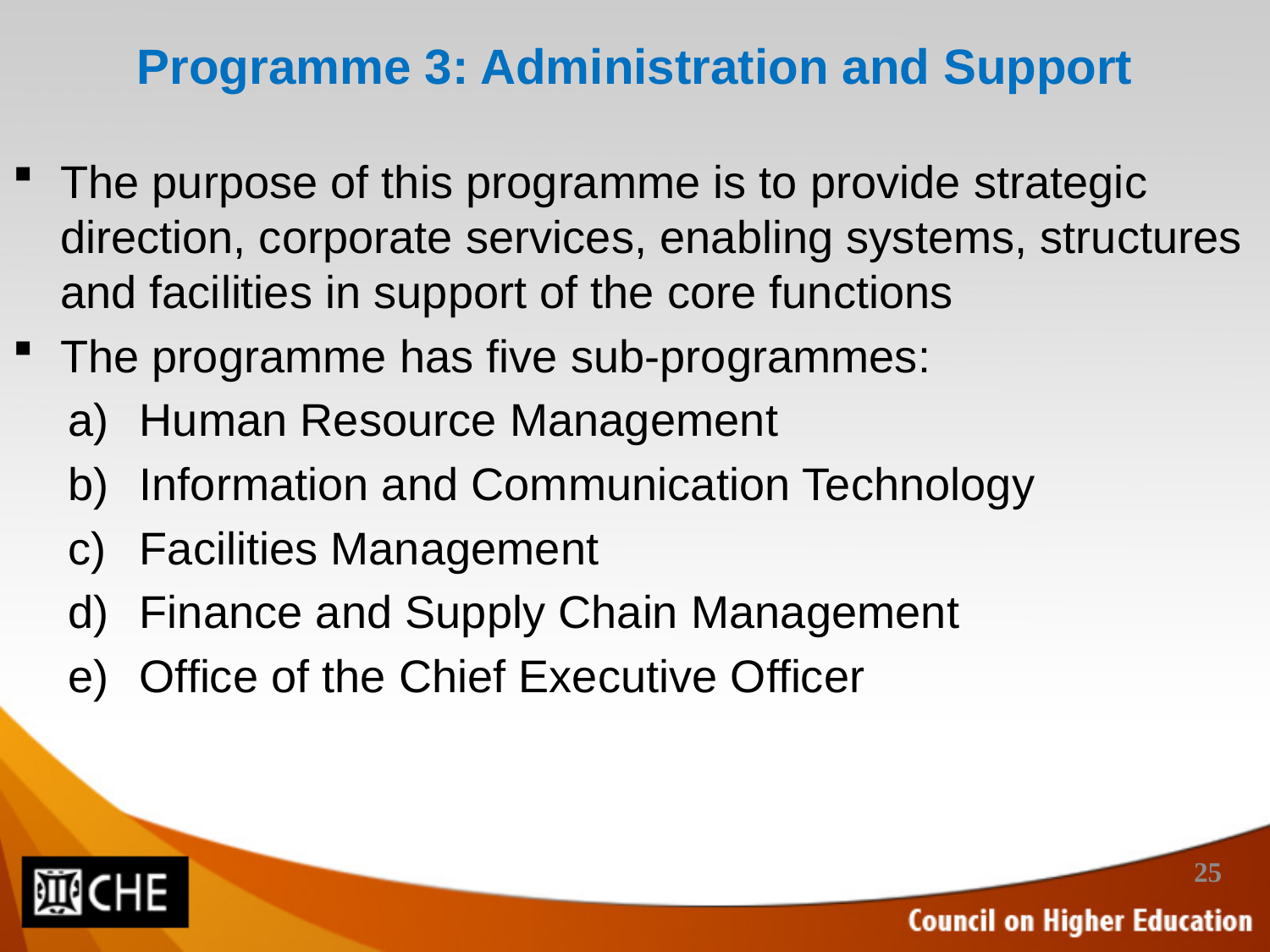

# Programme 3: Administration and Support
The purpose of this programme is to provide strategic direction, corporate services, enabling systems, structures and facilities in support of the core functions
The programme has five sub-programmes:
Human Resource Management
Information and Communication Technology
Facilities Management
Finance and Supply Chain Management
Office of the Chief Executive Officer

25